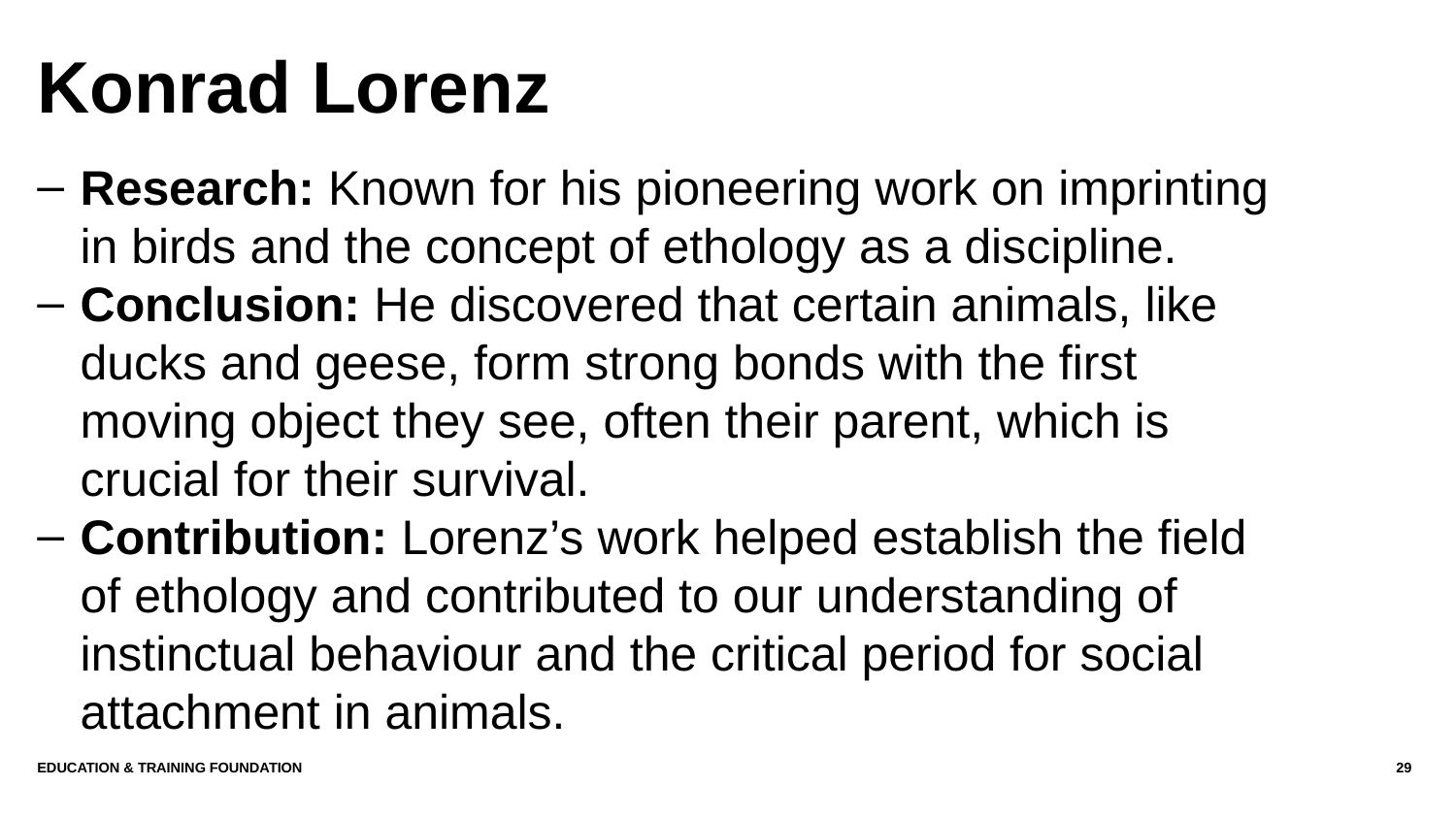

# Konrad Lorenz
Research:​ Known for his pioneering work on imprinting in birds and the concept of ethology as a discipline.
Conclusion:​ He discovered that certain animals, like ducks and geese, form strong bonds with the first moving object they see, often their parent, which is crucial for their survival.
Contribution:​ Lorenz’s work helped establish the field of ethology and contributed to our understanding of instinctual behaviour and the critical period for social attachment in animals.
Education & Training Foundation
29